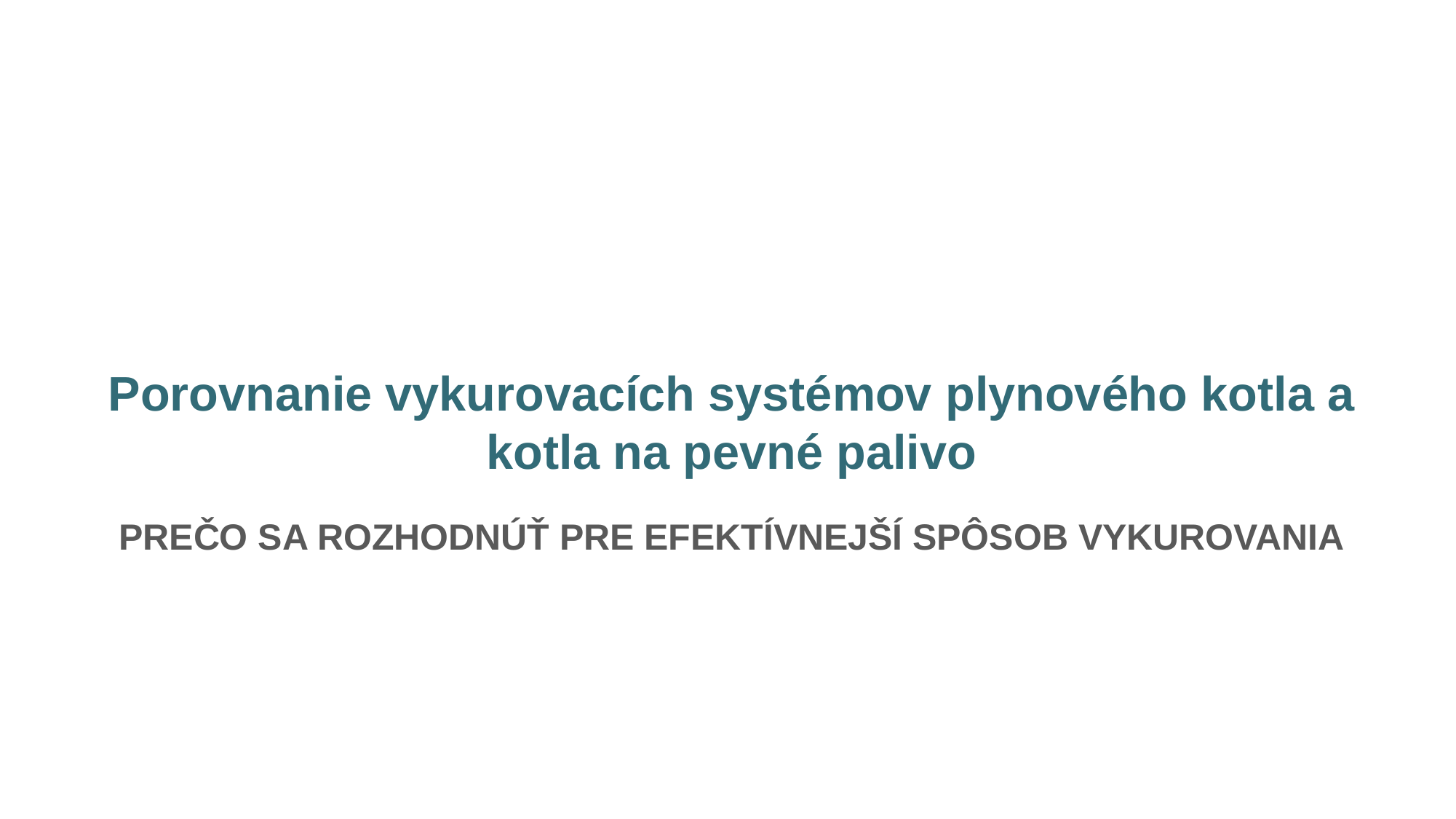

Porovnanie vykurovacích systémov plynového kotla a kotla na pevné palivo

Prečo sa rozhodnúť pre efektívnejší spôsob vykurovania